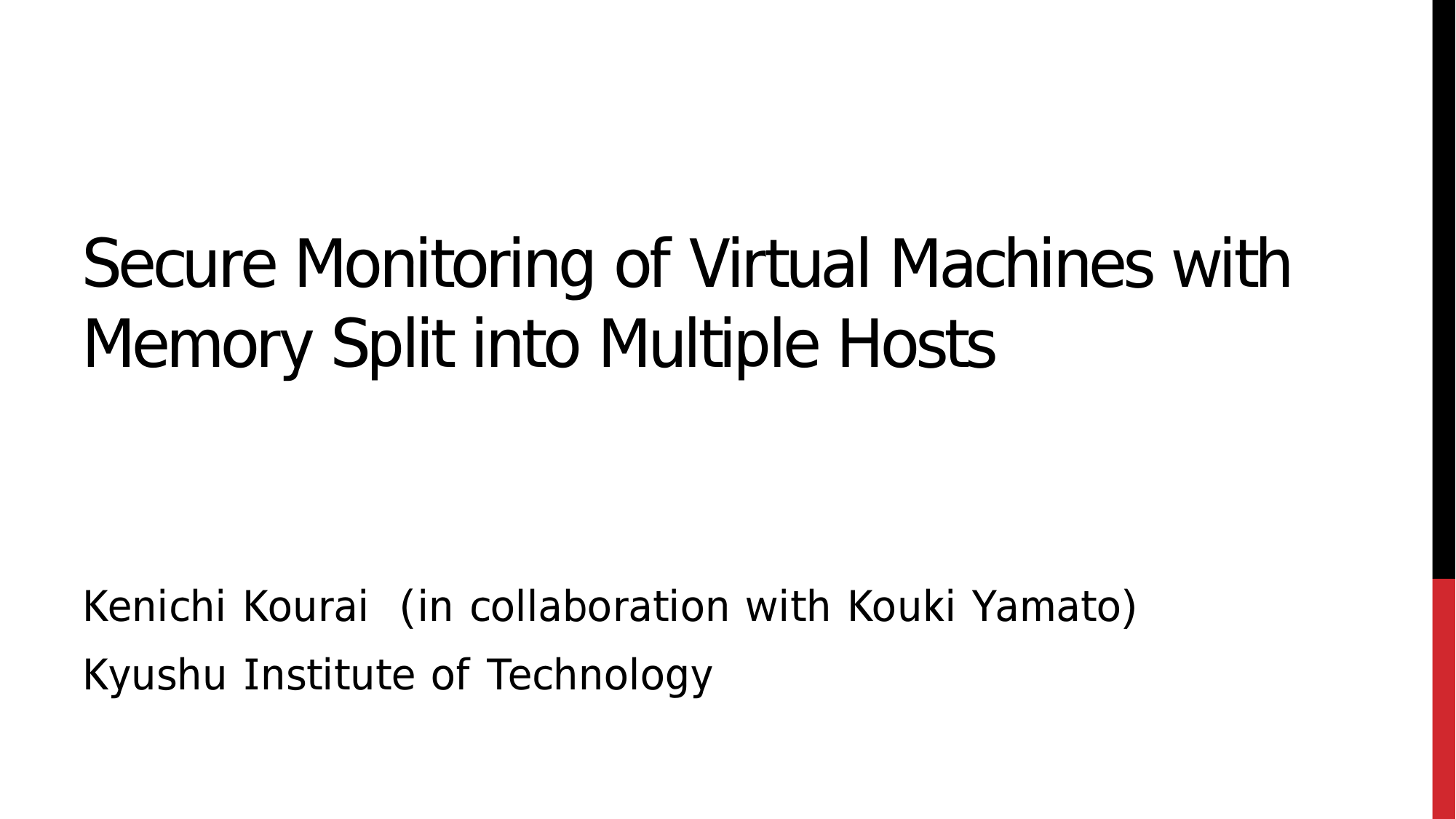

# Secure Monitoring of Virtual Machines with Memory Split into Multiple Hosts
Kenichi Kourai  (in collaboration with Kouki Yamato)
Kyushu Institute of Technology